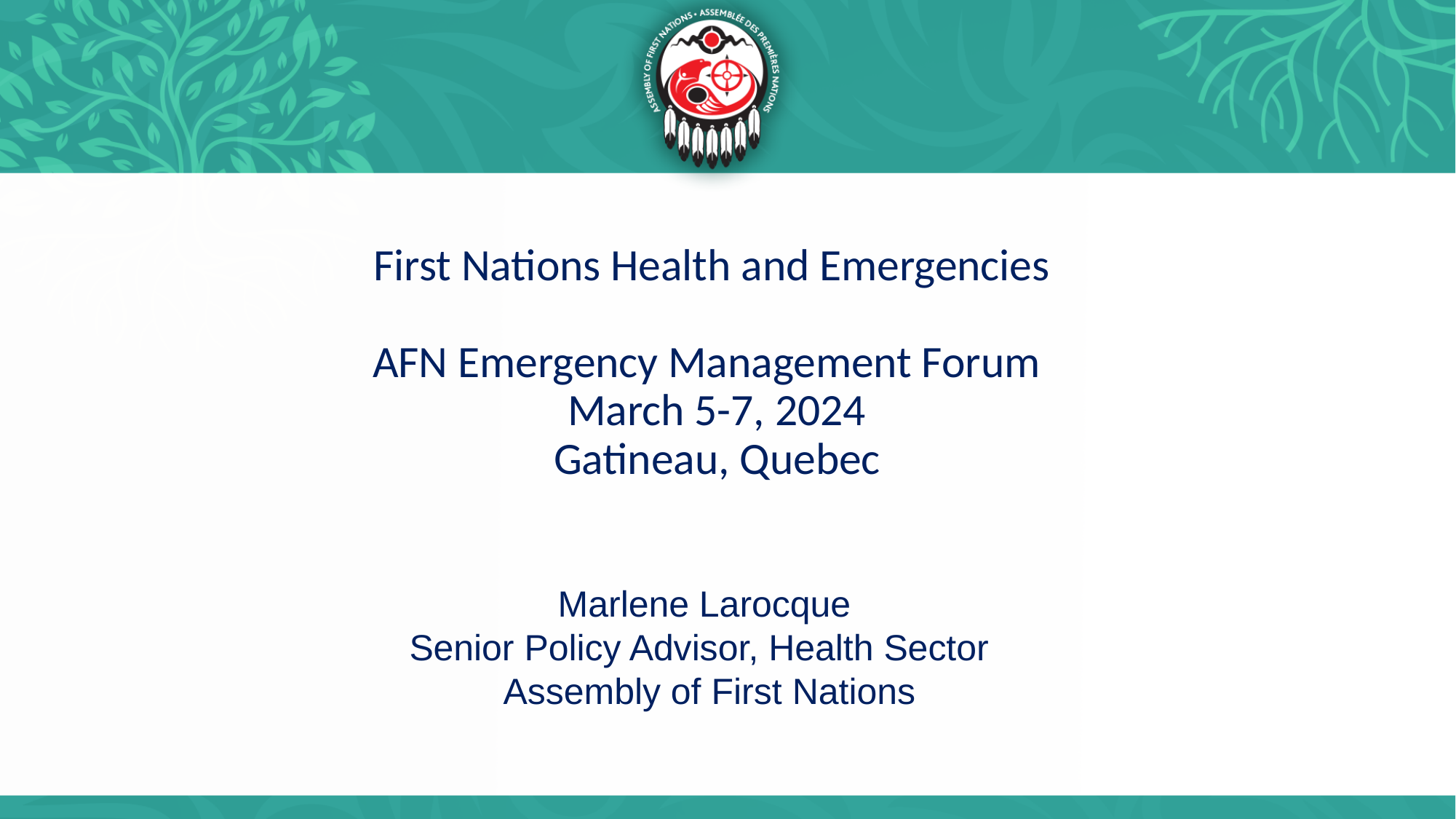

# First Nations Health and Emergencies AFN Emergency Management Forum March 5-7, 2024 Gatineau, Quebec

Marlene Larocque
Senior Policy Advisor, Health Sector
Assembly of First Nations